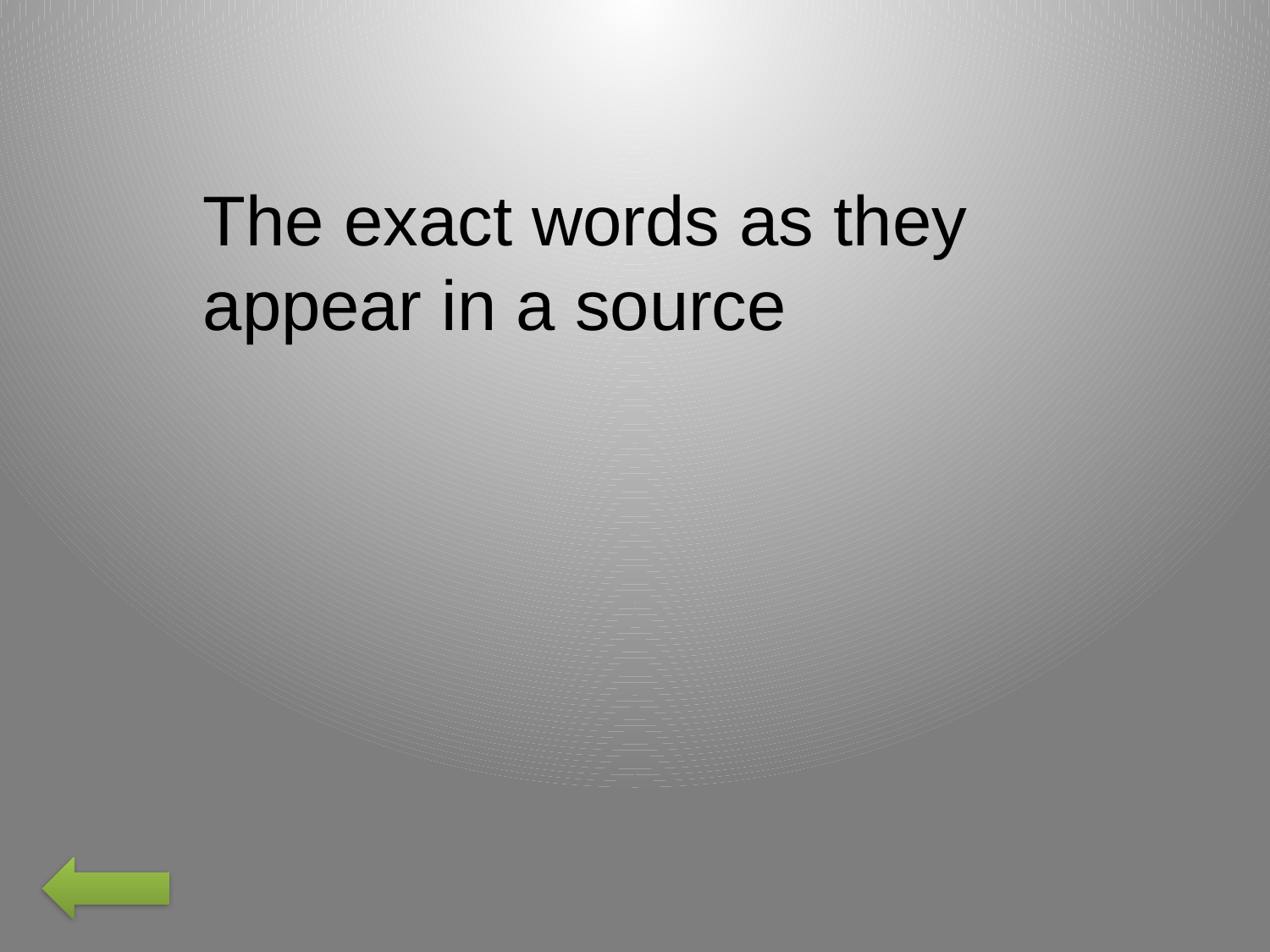

The exact words as they appear in a source